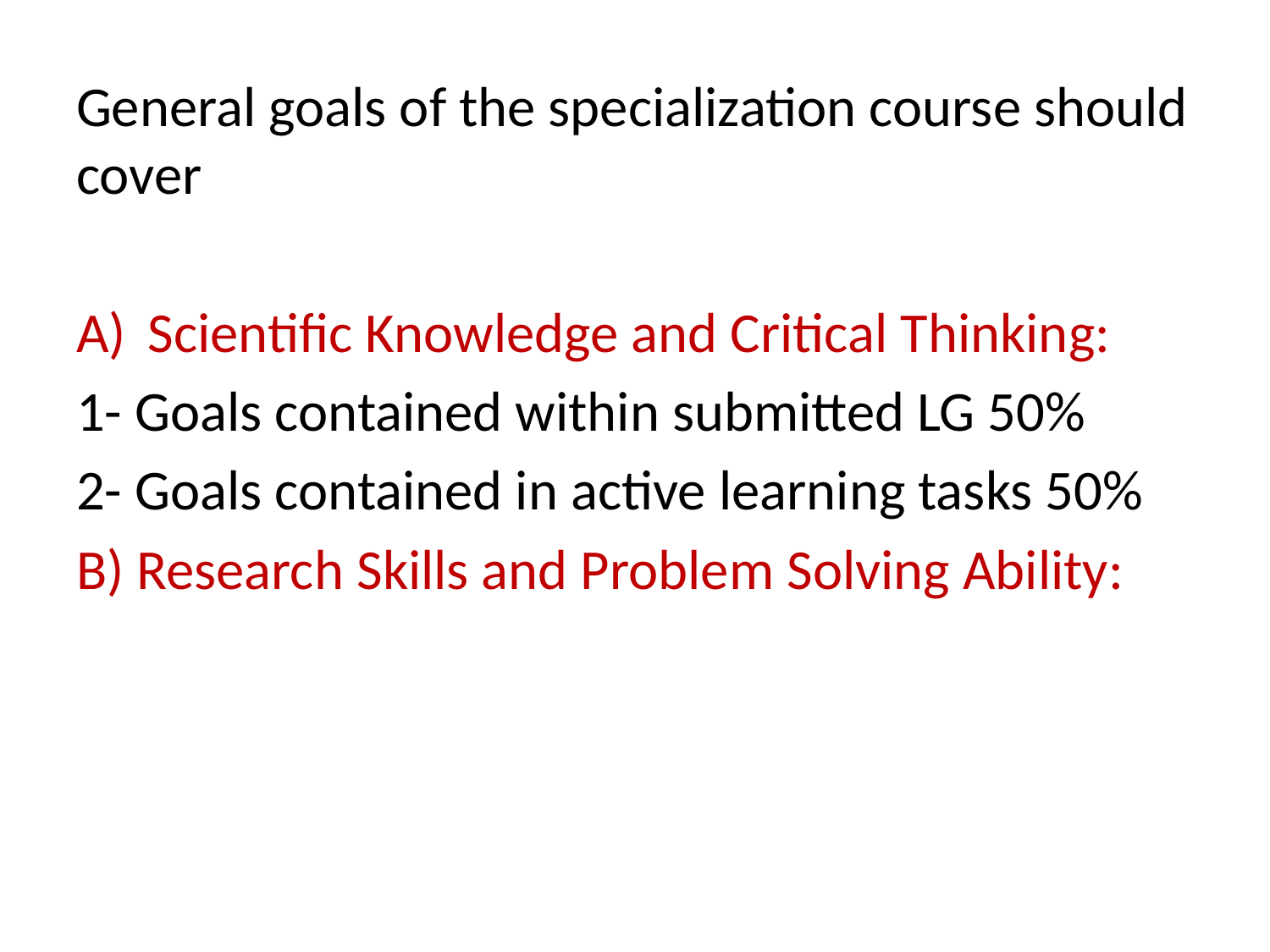

#
General goals of the specialization course should cover

Scientific Knowledge and Critical Thinking:
1- Goals contained within submitted LG 50%
2- Goals contained in active learning tasks 50%
B) Research Skills and Problem Solving Ability: